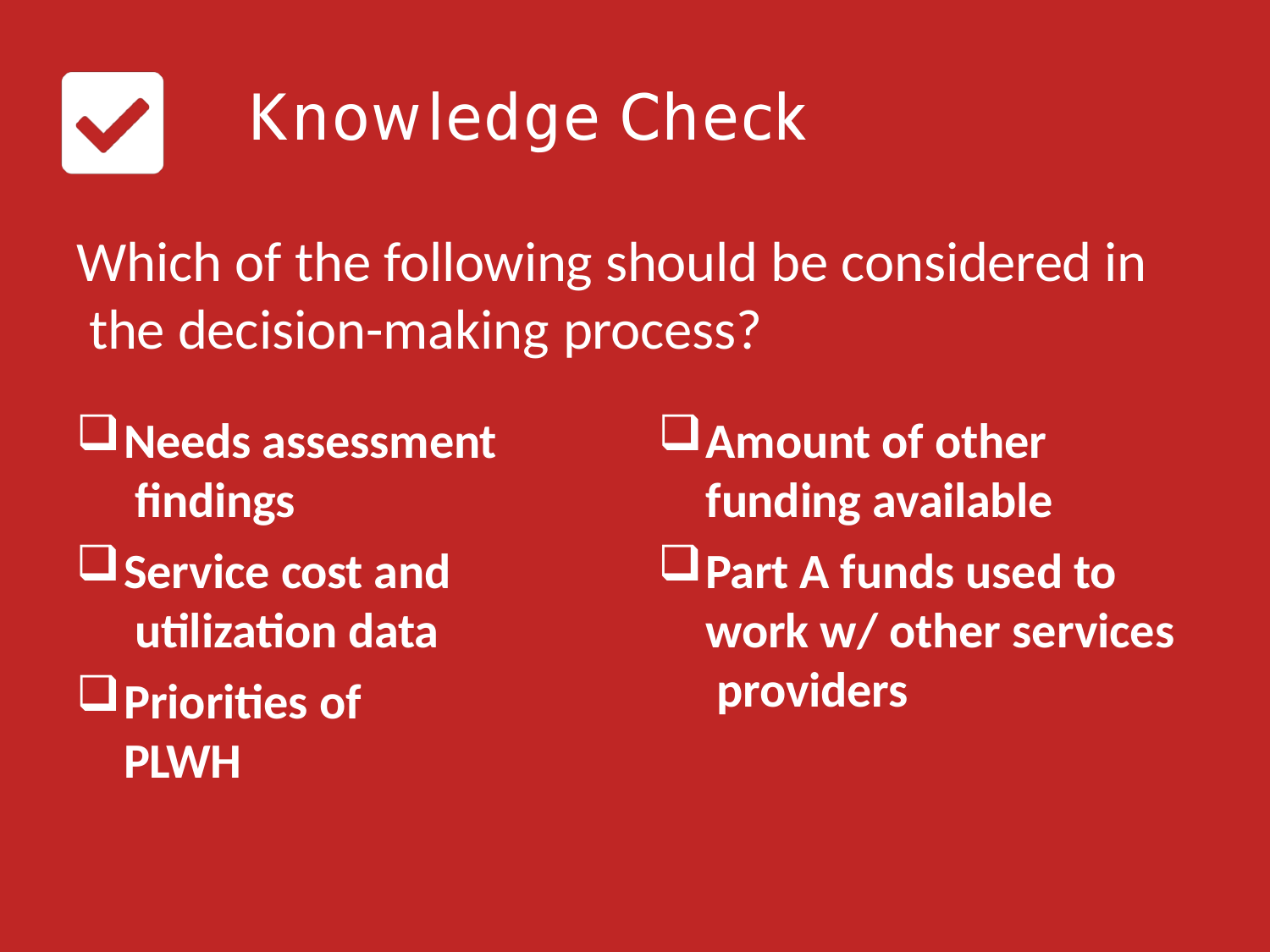

# Knowledge Check
Which of the following should be considered in  the decision-making process?
Needs assessment  findings
Service cost and  utilization data
Priorities of PLWH
Amount of other  funding available
Part A funds used to  work w/ other services  providers